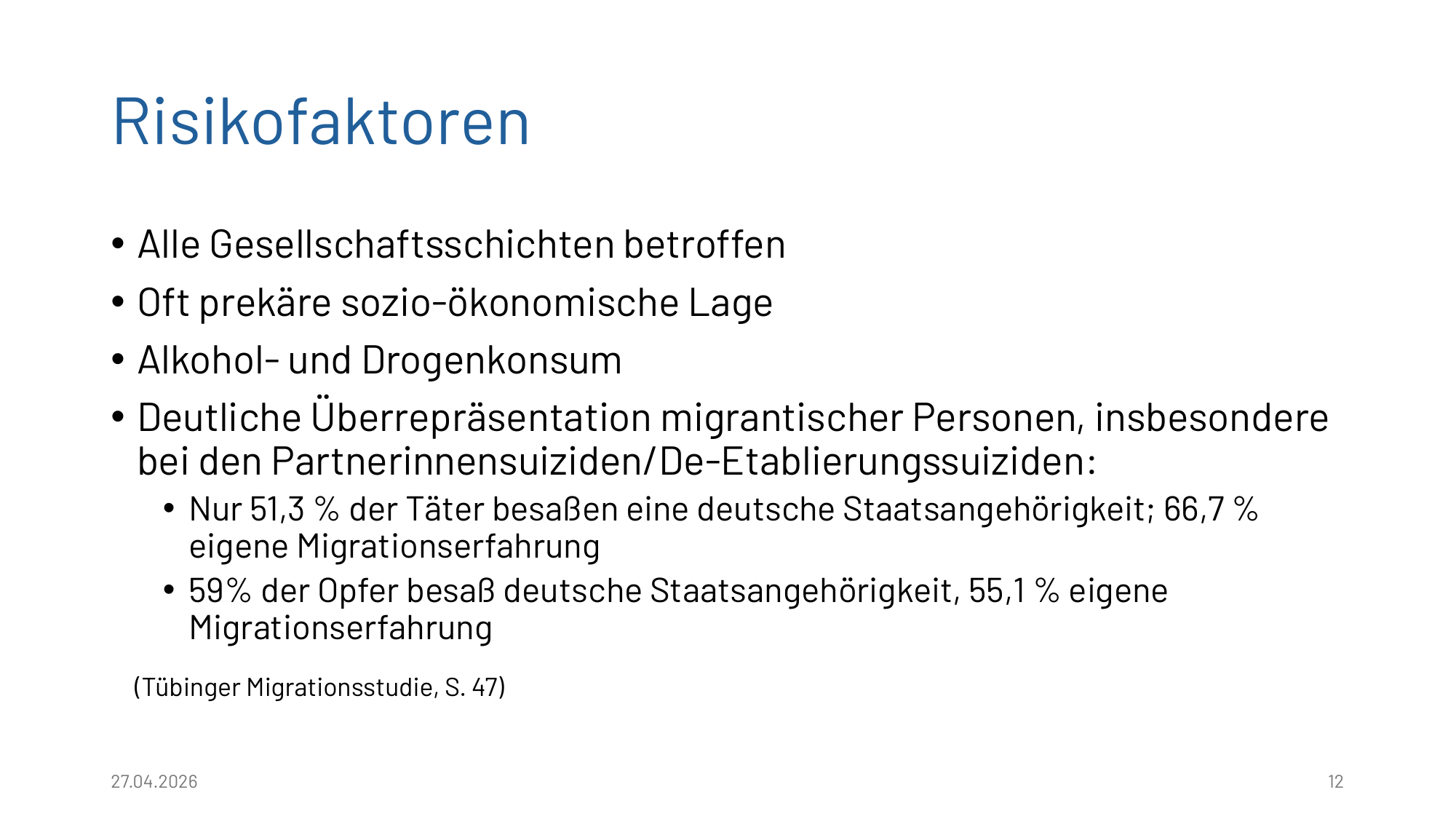

# Risikofaktoren
Alle Gesellschaftsschichten betroffen
Oft prekäre sozio-ökonomische Lage
Alkohol- und Drogenkonsum
Deutliche Überrepräsentation migrantischer Personen, insbesondere bei den Partnerinnensuiziden/De-Etablierungssuiziden:
Nur 51,3 % der Täter besaßen eine deutsche Staatsangehörigkeit; 66,7 %  eigene Migrationserfahrung
59% der Opfer besaß deutsche Staatsangehörigkeit, 55,1 % eigene Migrationserfahrung
   (Tübinger Migrationsstudie, S. 47)
27.04.2026
12